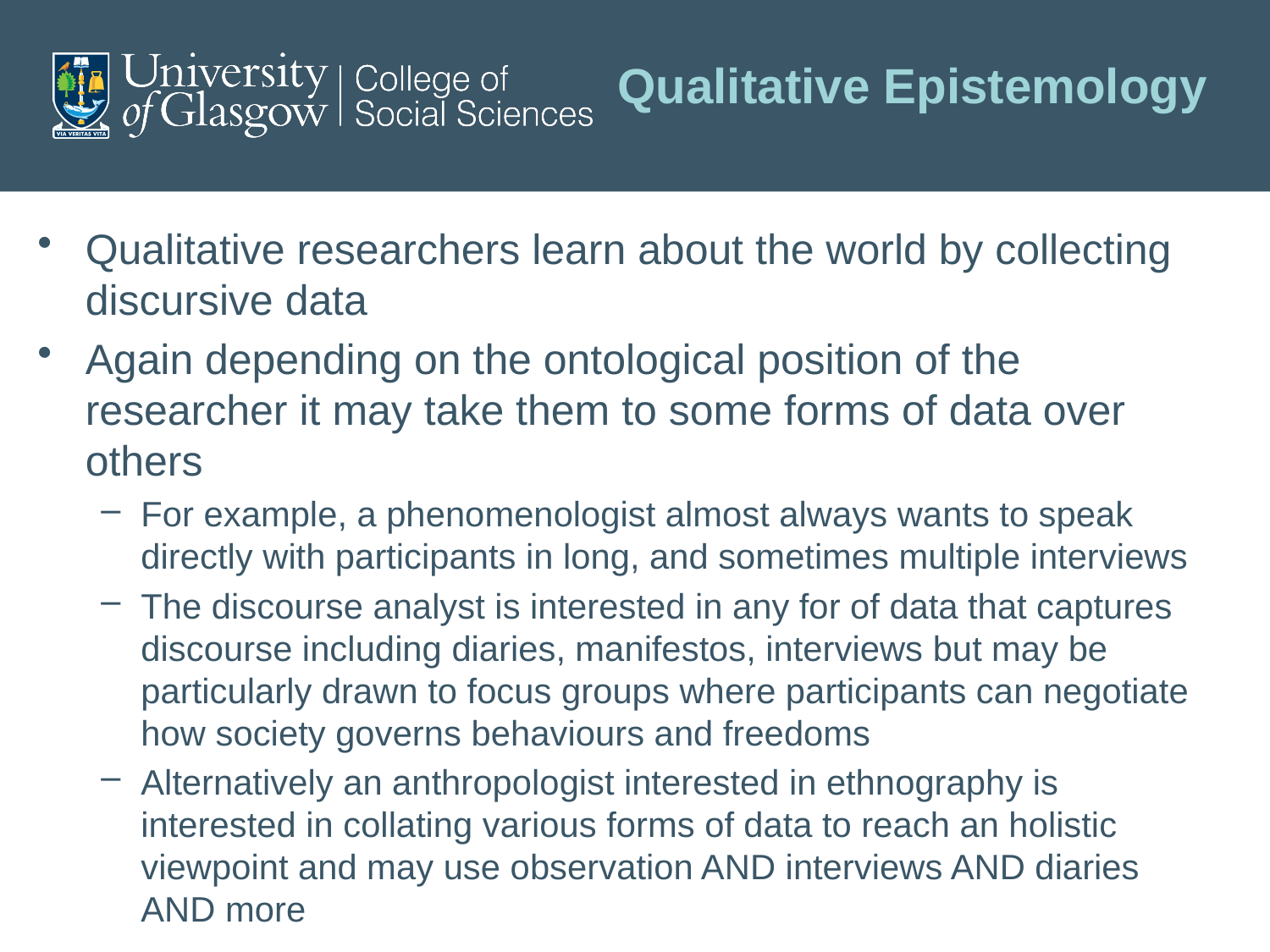

# Qualitative Epistemology
Qualitative researchers learn about the world by collecting discursive data
Again depending on the ontological position of the researcher it may take them to some forms of data over others
For example, a phenomenologist almost always wants to speak directly with participants in long, and sometimes multiple interviews
The discourse analyst is interested in any for of data that captures discourse including diaries, manifestos, interviews but may be particularly drawn to focus groups where participants can negotiate how society governs behaviours and freedoms
Alternatively an anthropologist interested in ethnography is interested in collating various forms of data to reach an holistic viewpoint and may use observation AND interviews AND diaries AND more